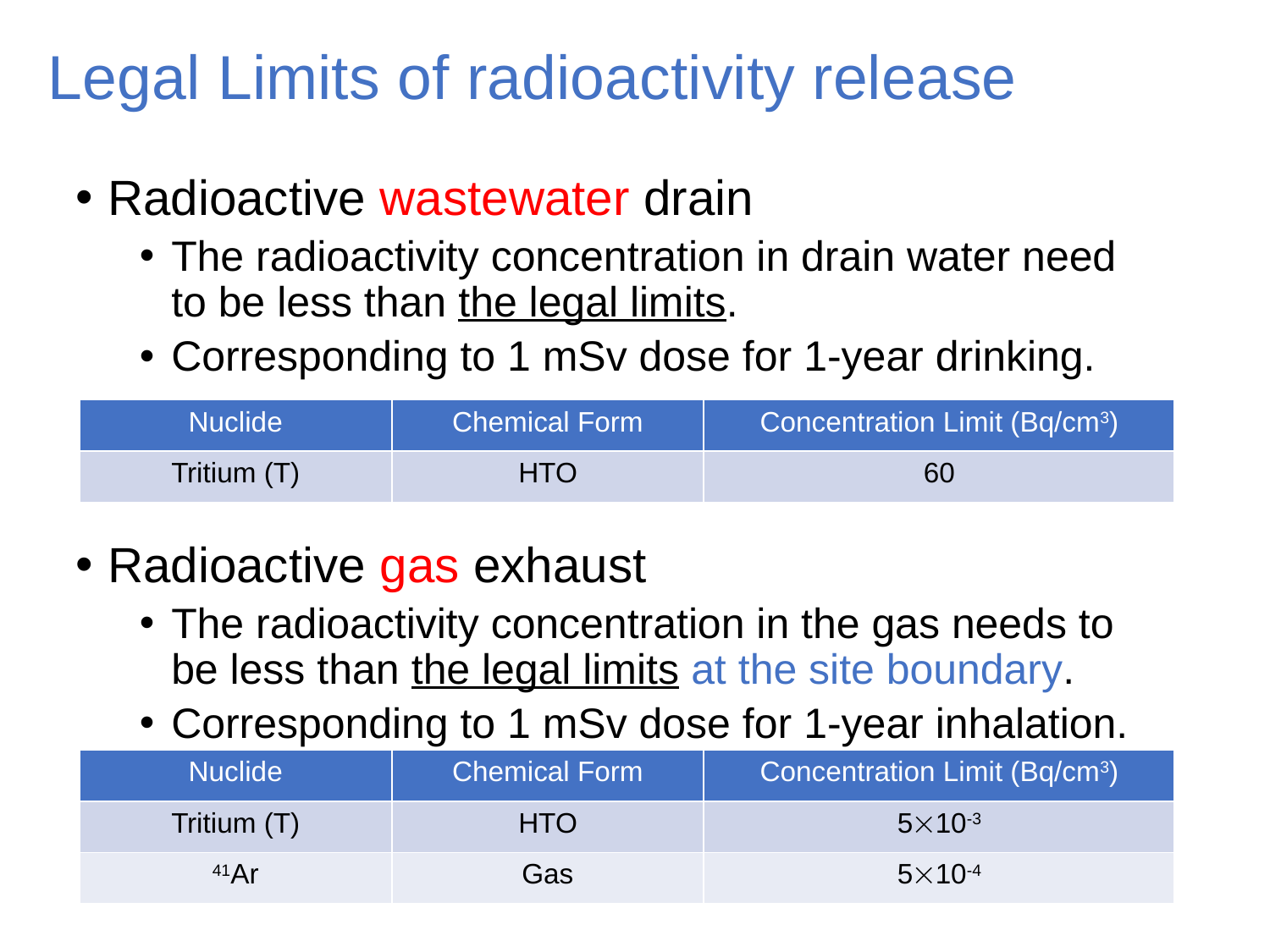

# Legal Limits of radioactivity release
Radioactive wastewater drain
The radioactivity concentration in drain water need to be less than the legal limits.
Corresponding to 1 mSv dose for 1-year drinking.

Radioactive gas exhaust
The radioactivity concentration in the gas needs to be less than the legal limits at the site boundary.
Corresponding to 1 mSv dose for 1-year inhalation.

| Nuclide | Chemical Form | Concentration Limit (Bq/cm3) |
| --- | --- | --- |
| Tritium (T) | HTO | 60 |
| Nuclide | Chemical Form | Concentration Limit (Bq/cm3) |
| --- | --- | --- |
| Tritium (T) | HTO | 5×10-3 |
| 41Ar | Gas | 5×10-4 |
7